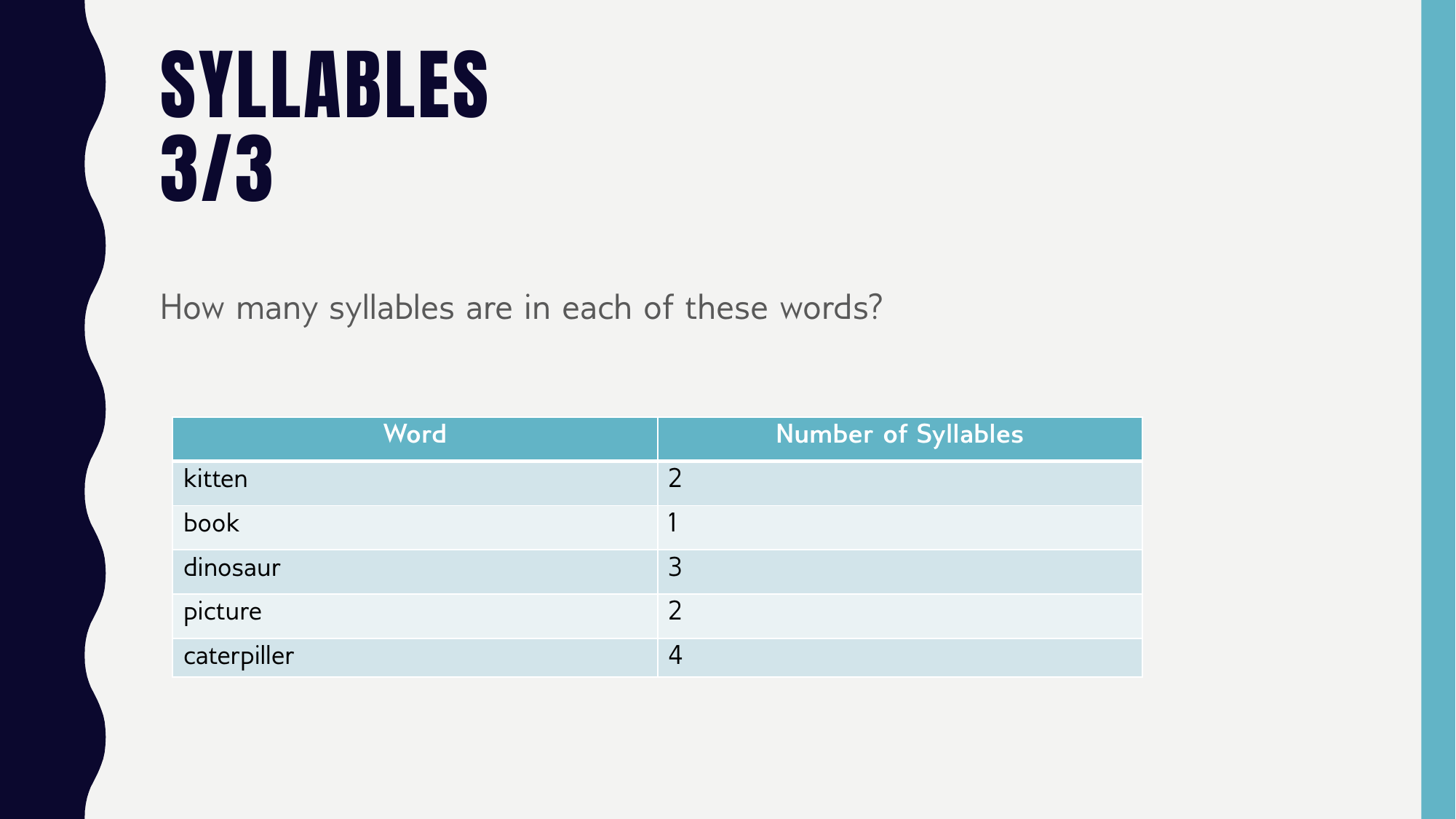

# Syllables                                        3/3
How many syllables are in each of these words?

| Word | Number of Syllables |
| --- | --- |
| kitten | 2 |
| book | 1 |
| dinosaur | 3 |
| picture | 2 |
| caterpiller | 4 |